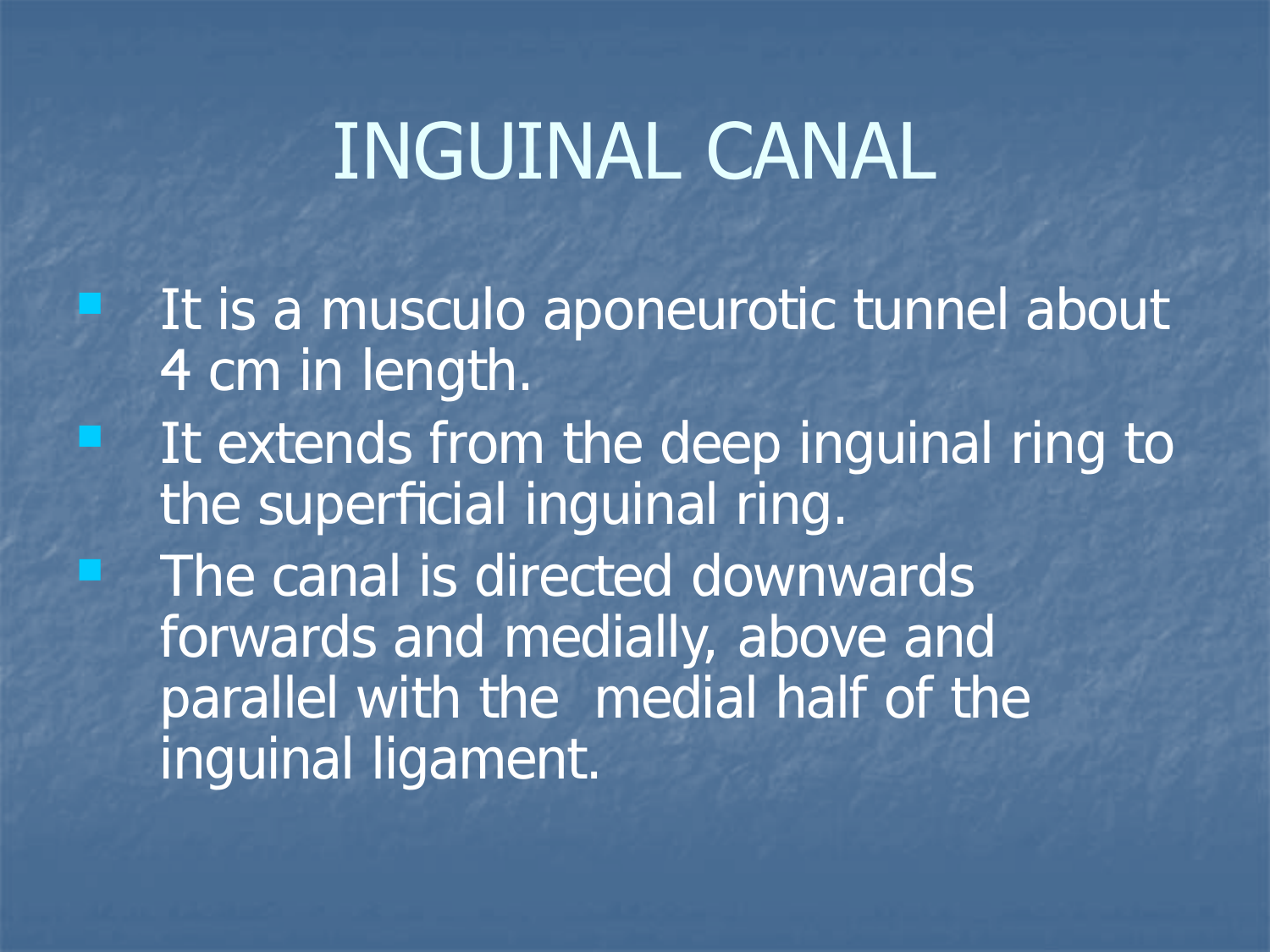

# INGUINAL CANAL
It is a musculo aponeurotic tunnel about 4 cm in length.
It extends from the deep inguinal ring to the superficial inguinal ring.
The canal is directed downwards forwards and medially, above and parallel with the  medial half of the inguinal ligament.